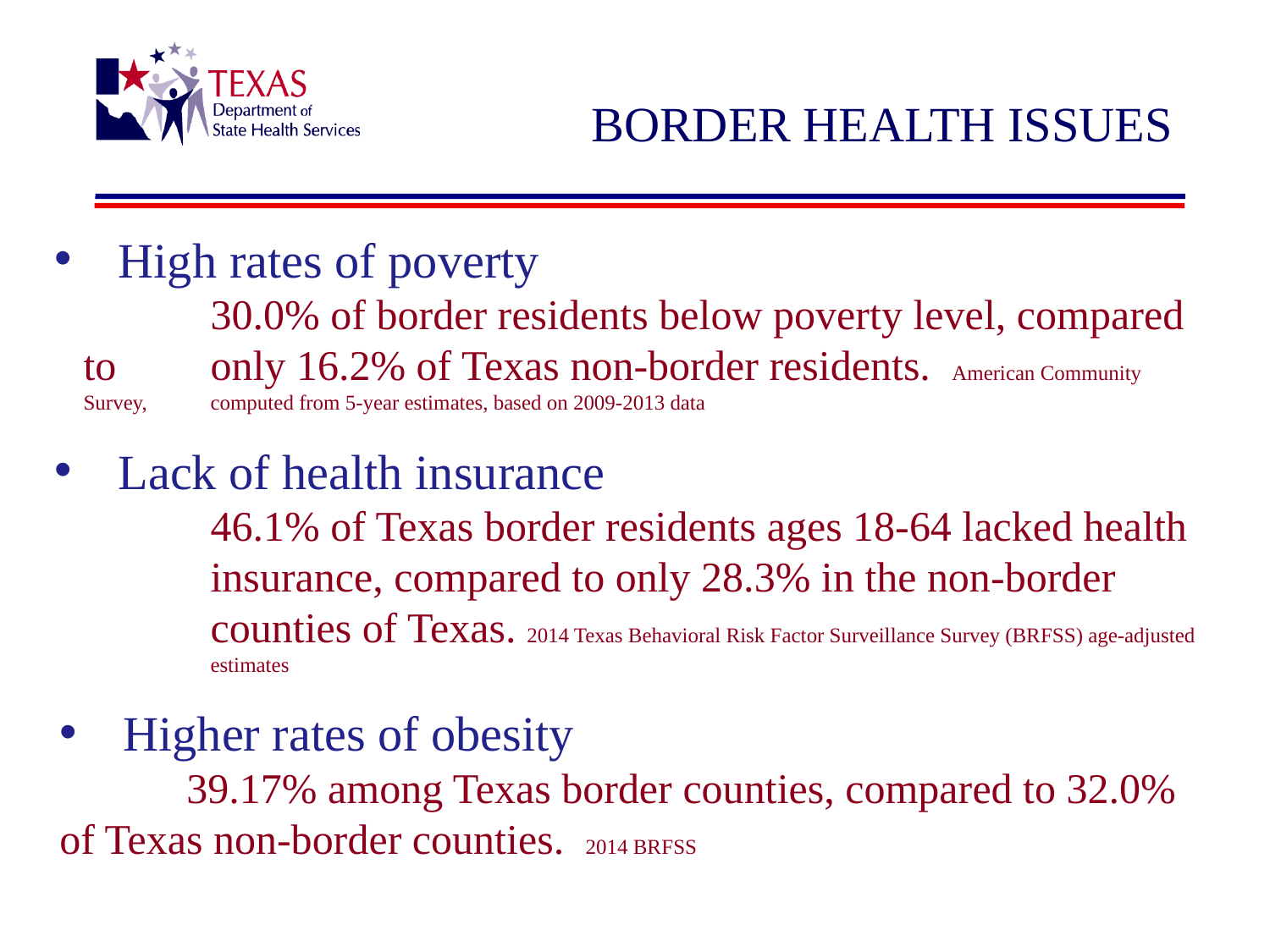

# BORDER HEALTH ISSUES
High rates of poverty
	30.0% of border residents below poverty level, compared to 	only 16.2% of Texas non-border residents.  American Community Survey, 	computed from 5-year estimates, based on 2009-2013 data

Lack of health insurance
	46.1% of Texas border residents ages 18-64 lacked health 	insurance, compared to only 28.3% in the non-border 	counties of Texas. 2014 Texas Behavioral Risk Factor Surveillance Survey (BRFSS) age-adjusted 	estimates

Higher rates of obesity
	39.17% among Texas border counties, compared to 32.0% 	of Texas non-border counties.  2014 BRFSS